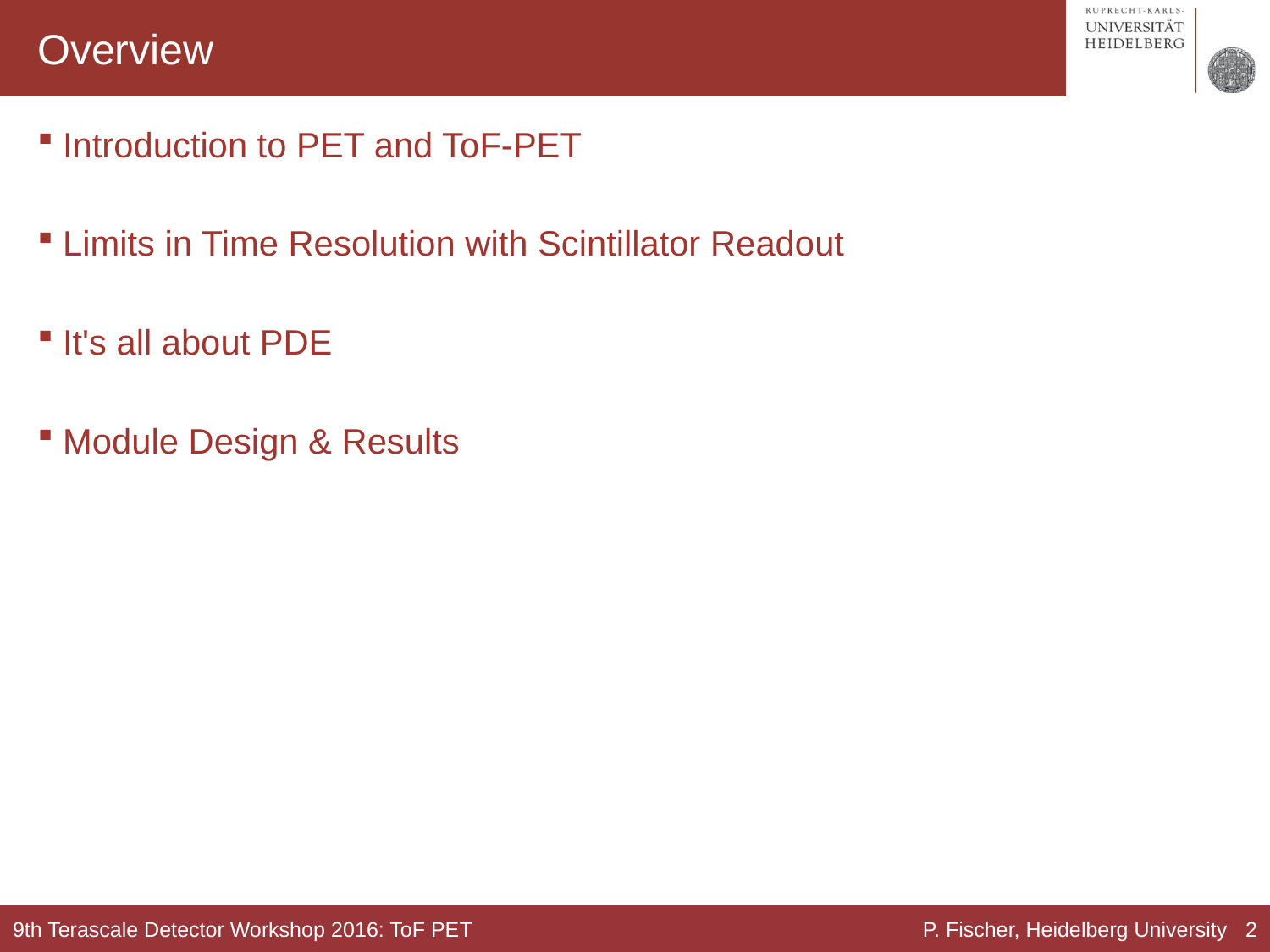

# Overview
Introduction to PET and ToF-PET

Limits in Time Resolution with Scintillator Readout

It's all about PDE

Module Design & Results

9th Terascale Detector Workshop 2016: ToF PET
P. Fischer, Heidelberg University   2